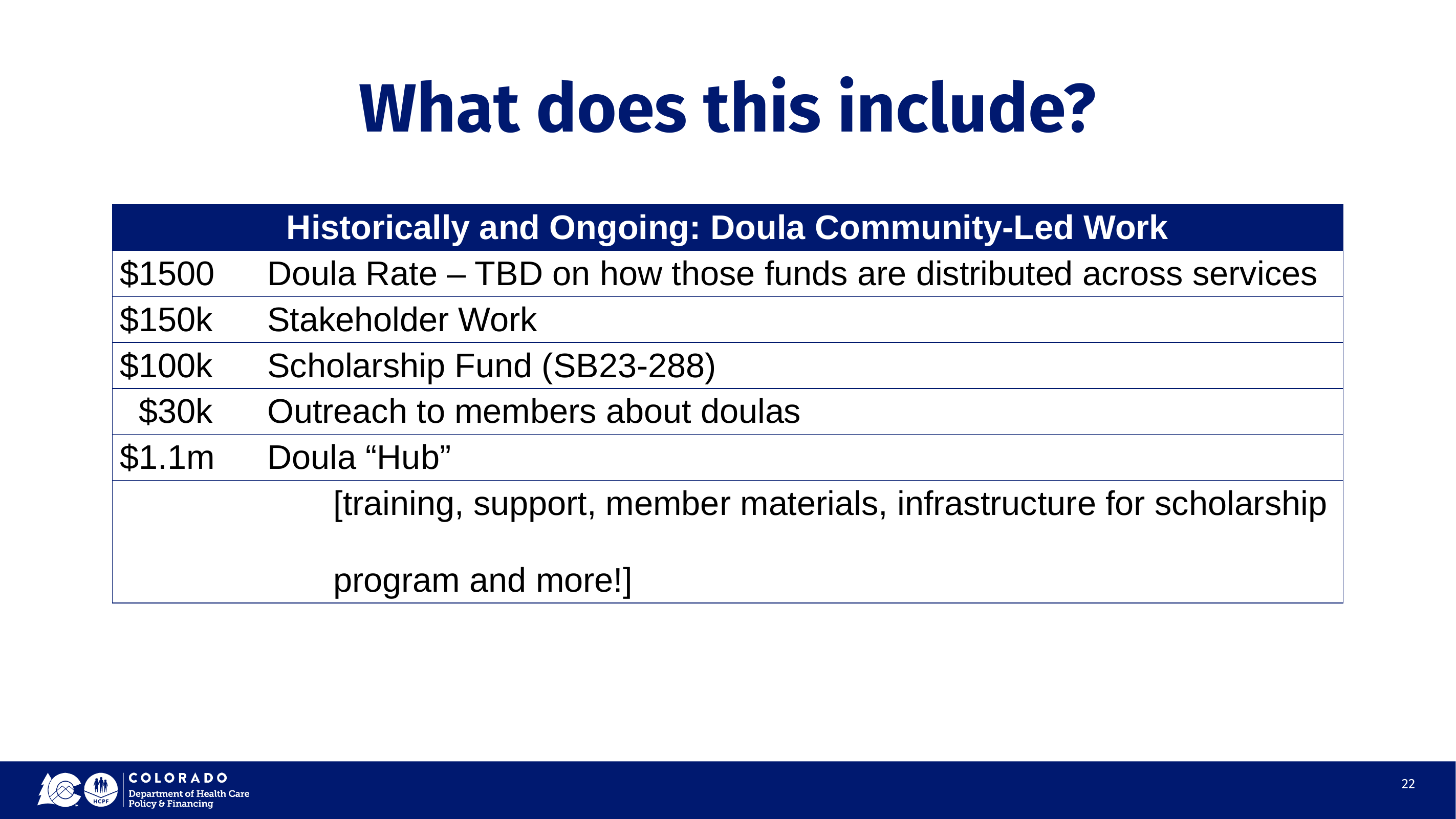

# What does this include?
| Historically and Ongoing: Doula Community-Led Work |  |
| --- | --- |
| $1500 | Doula Rate – TBD on how those funds are distributed across services |
| $150k | Stakeholder Work |
| $100k | Scholarship Fund (SB23-288) |
| $30k | Outreach to members about doulas |
| $1.1m | Doula “Hub” |
|  | [training, support, member materials, infrastructure for scholarship program and more!] |
22